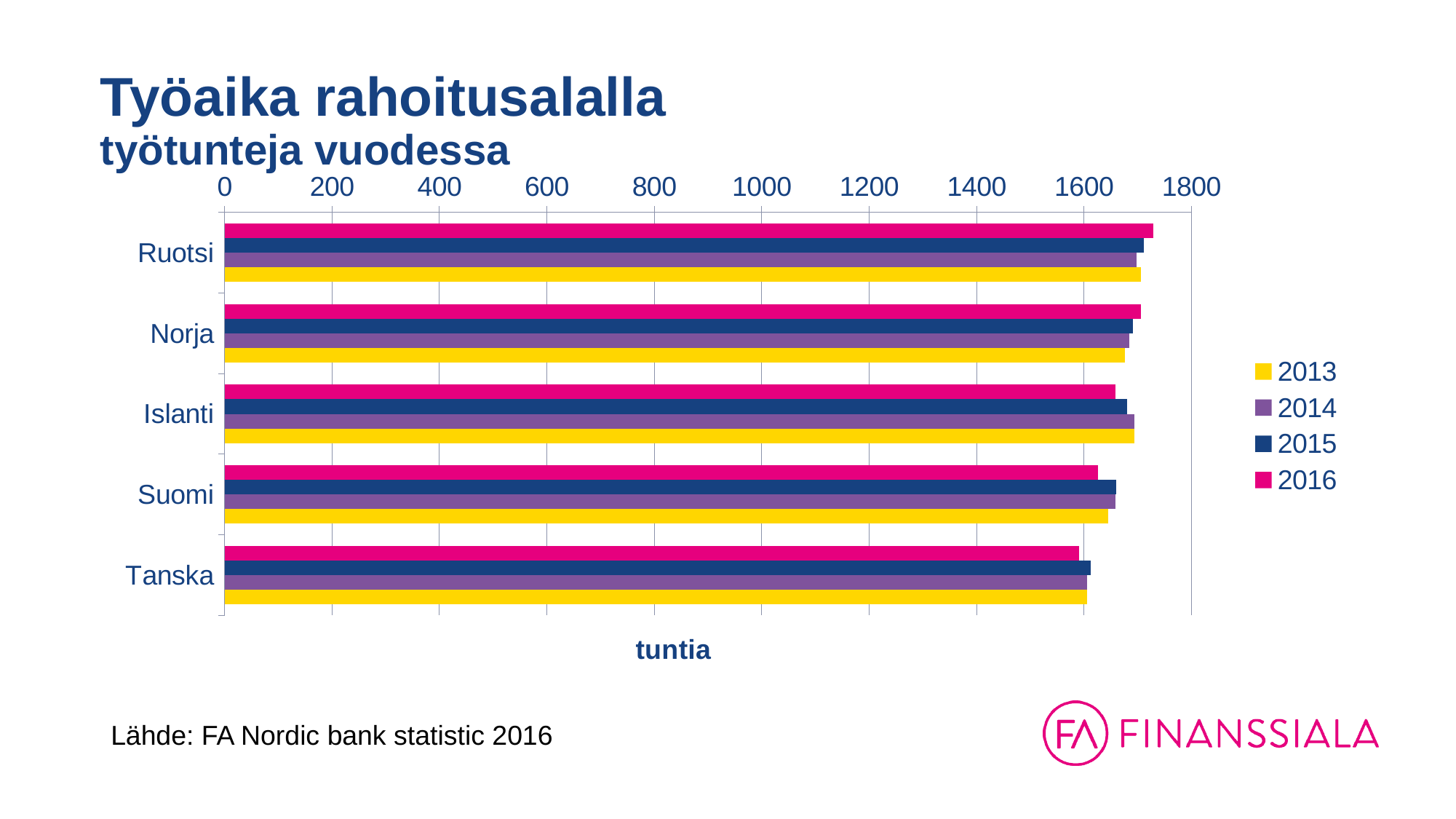

# Työaika rahoitusalalla työtunteja vuodessa

### Chart

| Category | 2016 | 2015 | 2014 | 2013 |
|---|---|---|---|---|
| Ruotsi | 1729.0 | 1711.0 | 1698.0 | 1706.0 |
| Norja | 1706.0 | 1691.0 | 1684.0 | 1676.0 |
| Islanti | 1658.0 | 1680.0 | 1694.0 | 1694.0 |
| Suomi | 1626.0 | 1660.0 | 1659.0 | 1645.0 |
| Tanska | 1591.0 | 1613.0 | 1606.0 | 1606.0 |
Lähde: FA Nordic bank statistic 2016